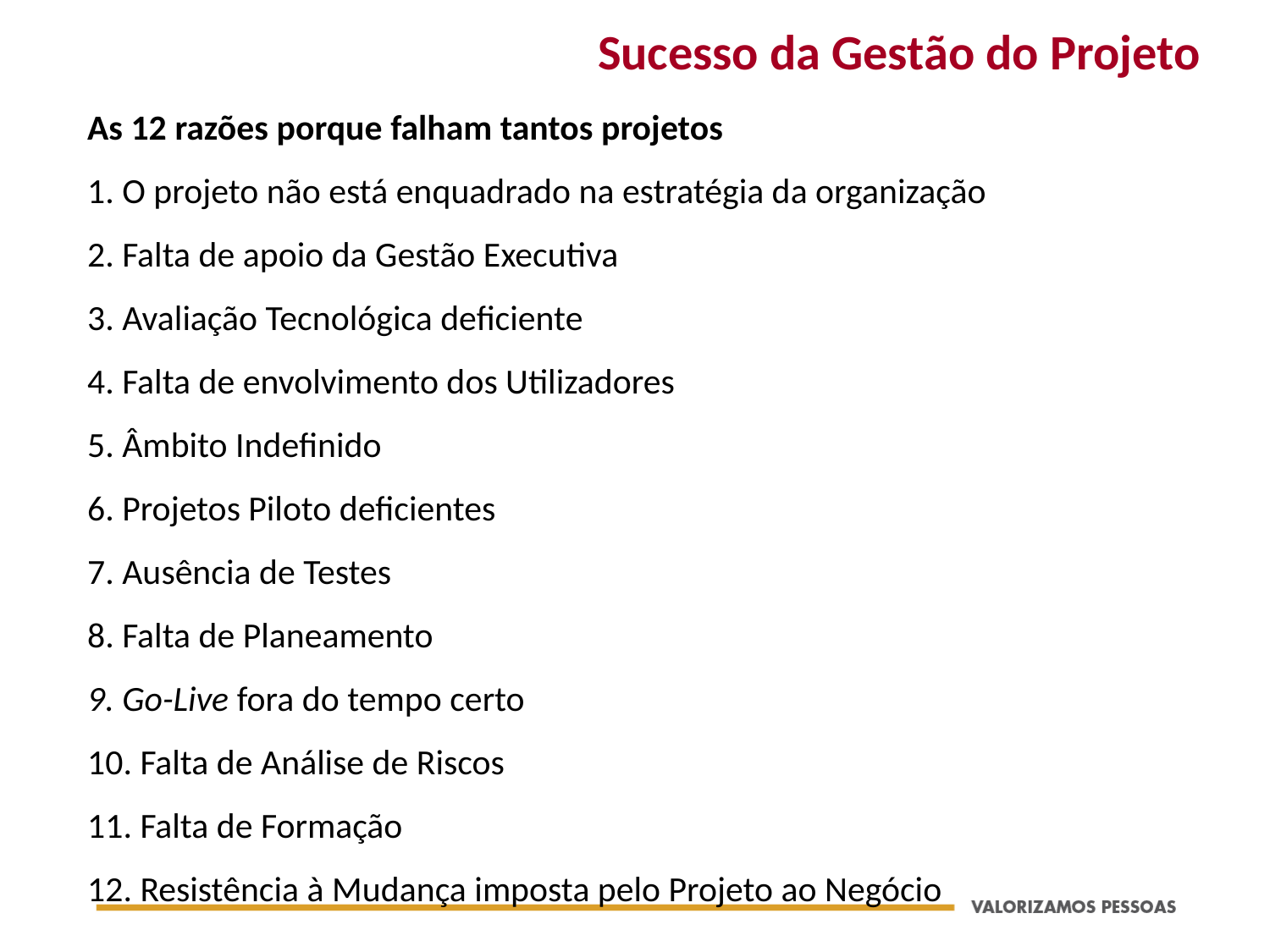

# Sucesso da Gestão do Projeto
As 12 razões porque falham tantos projetos
1. O projeto não está enquadrado na estratégia da organização
2. Falta de apoio da Gestão Executiva
3. Avaliação Tecnológica deficiente
4. Falta de envolvimento dos Utilizadores
5. Âmbito Indefinido
6. Projetos Piloto deficientes
7. Ausência de Testes
8. Falta de Planeamento
9. Go-Live fora do tempo certo
10. Falta de Análise de Riscos
11. Falta de Formação
12. Resistência à Mudança imposta pelo Projeto ao Negócio